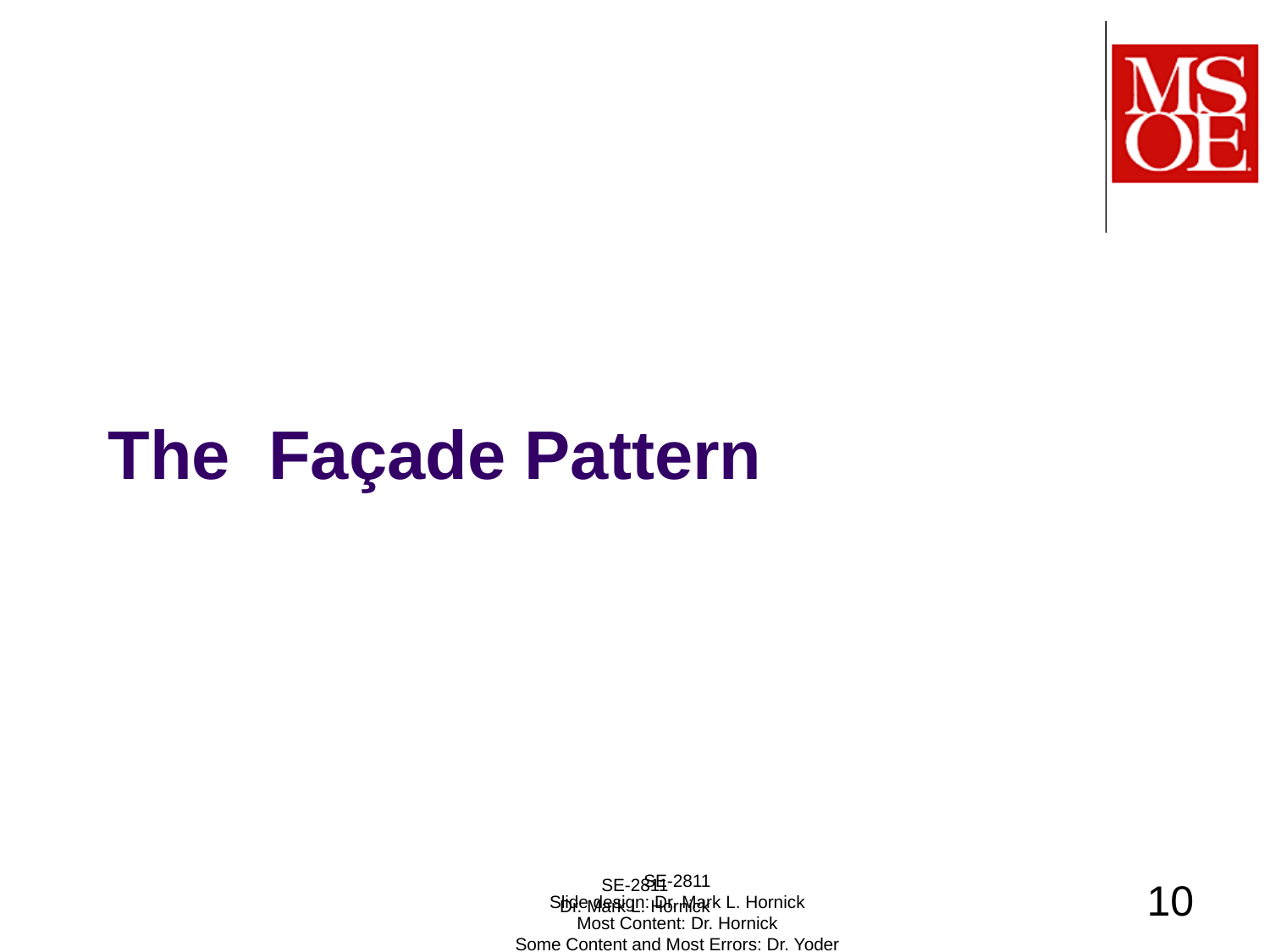

# The  Façade Pattern
SE-2811
Dr. Mark L. Hornick
10